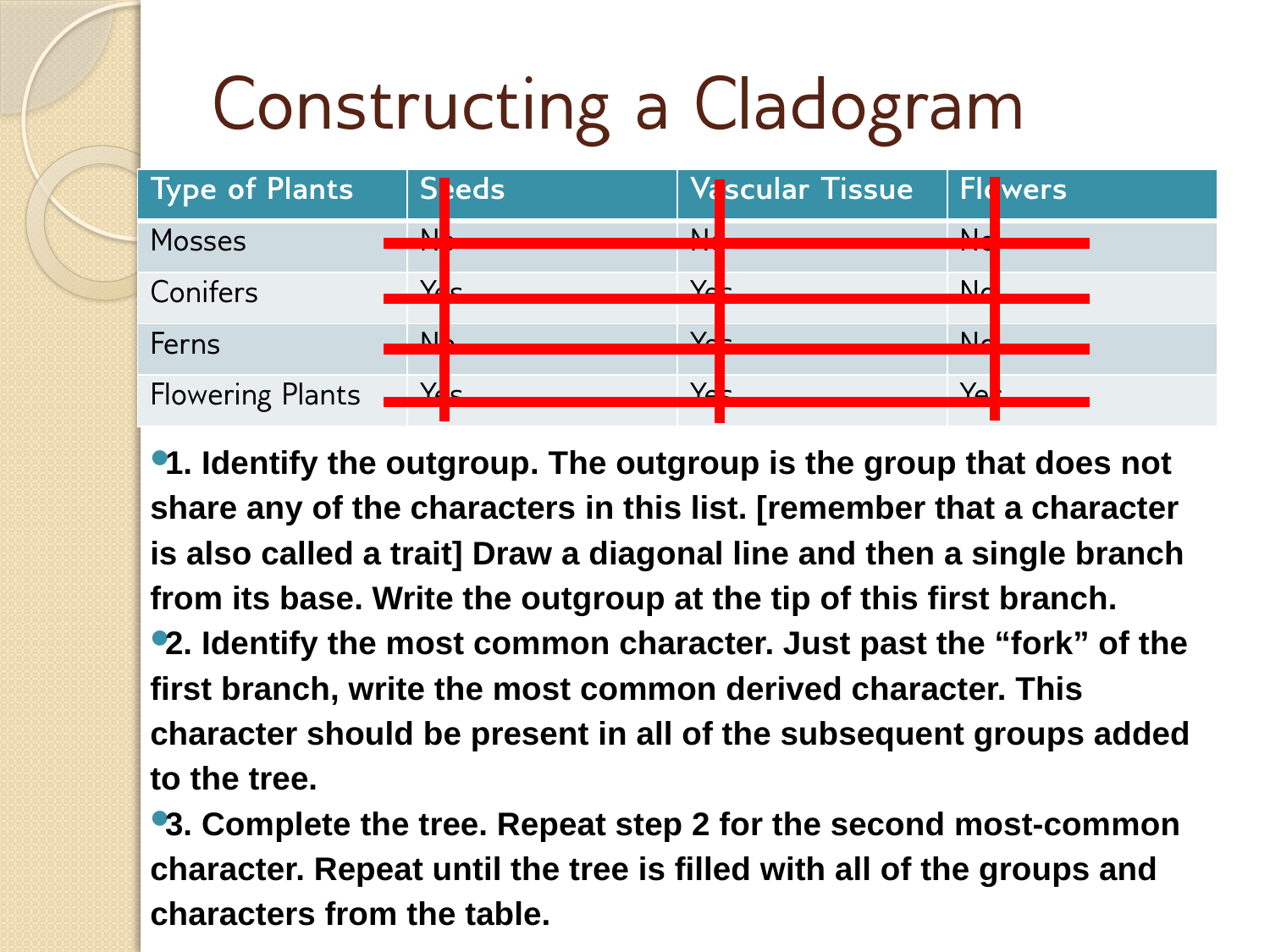

# Constructing a Cladogram
| Type of Plants | Seeds | Vascular Tissue | Flowers |
| --- | --- | --- | --- |
| Mosses | No | No | No |
| Conifers | Yes | Yes | No |
| Ferns | No | Yes | No |
| Flowering Plants | Yes | Yes | Yes |
1. Identify the outgroup. The outgroup is the group that does not share any of the characters in this list. [remember that a character is also called a trait] Draw a diagonal line and then a single branch from its base. Write the outgroup at the tip of this first branch.
2. Identify the most common character. Just past the “fork” of the first branch, write the most common derived character. This character should be present in all of the subsequent groups added to the tree.
3. Complete the tree. Repeat step 2 for the second most-common character. Repeat until the tree is filled with all of the groups and characters from the table.